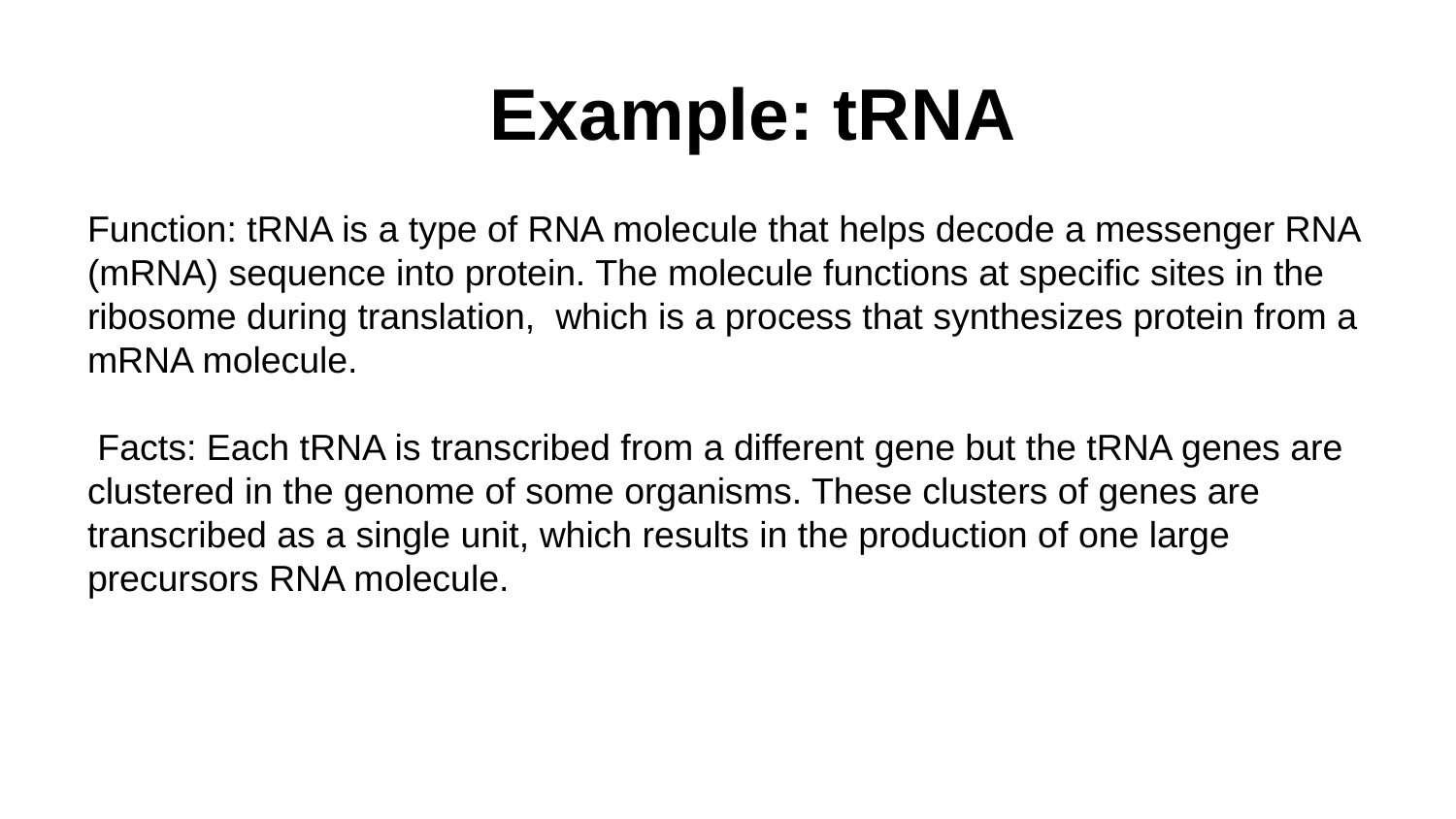

# Example: tRNA
Function: tRNA is a type of RNA molecule that helps decode a messenger RNA (mRNA) sequence into protein. The molecule functions at specific sites in the ribosome during translation,  which is a process that synthesizes protein from a mRNA molecule.

 Facts: Each tRNA is transcribed from a different gene but the tRNA genes are clustered in the genome of some organisms. These clusters of genes are transcribed as a single unit, which results in the production of one large precursors RNA molecule.